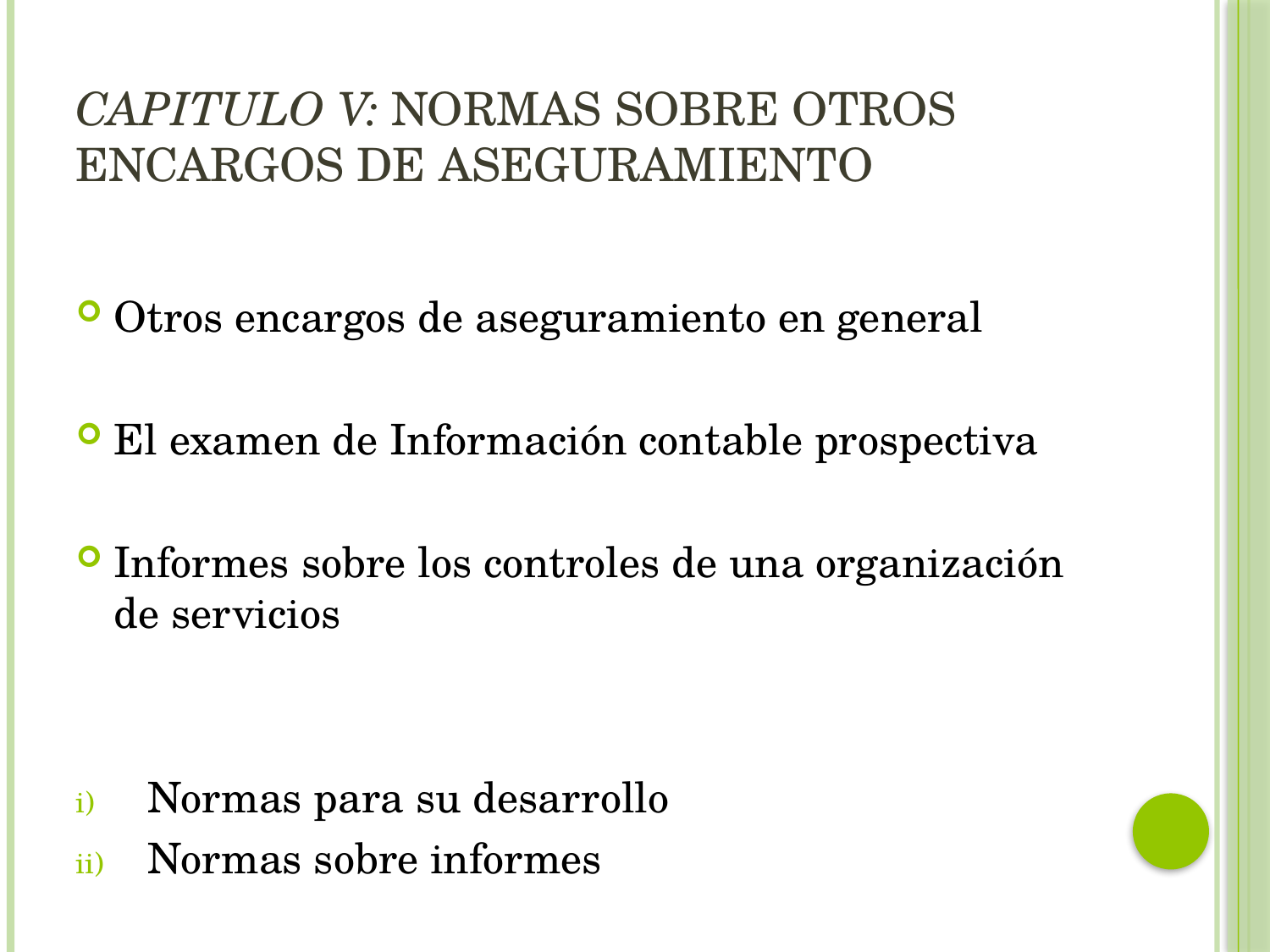

# Capitulo V: Normas sobre otros encargos de aseguramiento

Otros encargos de aseguramiento en general

El examen de Información contable prospectiva

Informes sobre los controles de una organización de servicios

Normas para su desarrollo
Normas sobre informes